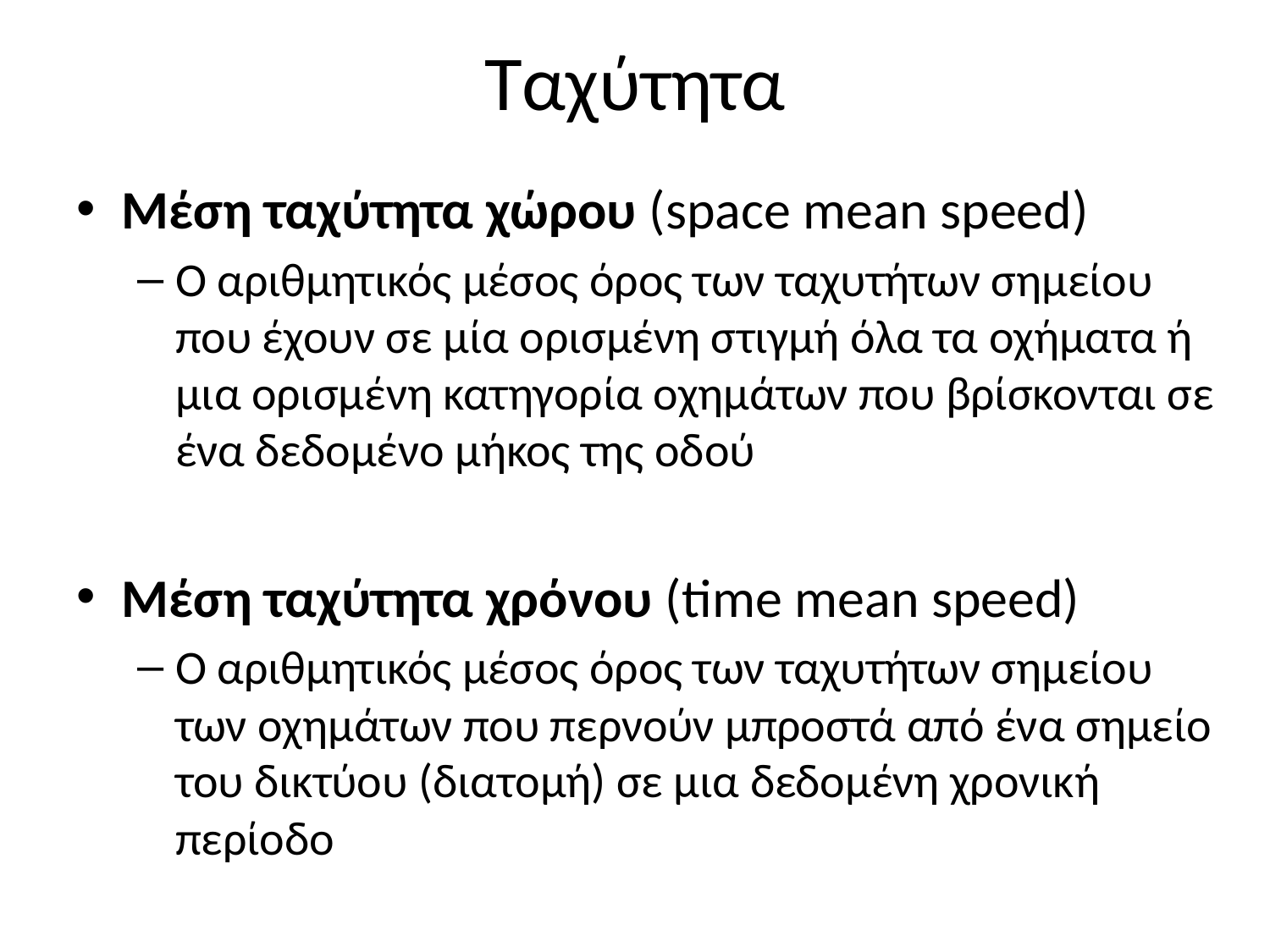

# Ταχύτητα
Μέση ταχύτητα χώρου (space mean speed)
Ο αριθμητικός μέσος όρος των ταχυτήτων σημείου που έχουν σε μία ορισμένη στιγμή όλα τα οχήματα ή μια ορισμένη κατηγορία οχημάτων που βρίσκονται σε ένα δεδομένο μήκος της οδού

Μέση ταχύτητα χρόνου (time mean speed)
Ο αριθμητικός μέσος όρος των ταχυτήτων σημείου των οχημάτων που περνούν μπροστά από ένα σημείο του δικτύου (διατομή) σε μια δεδομένη χρονική περίοδο